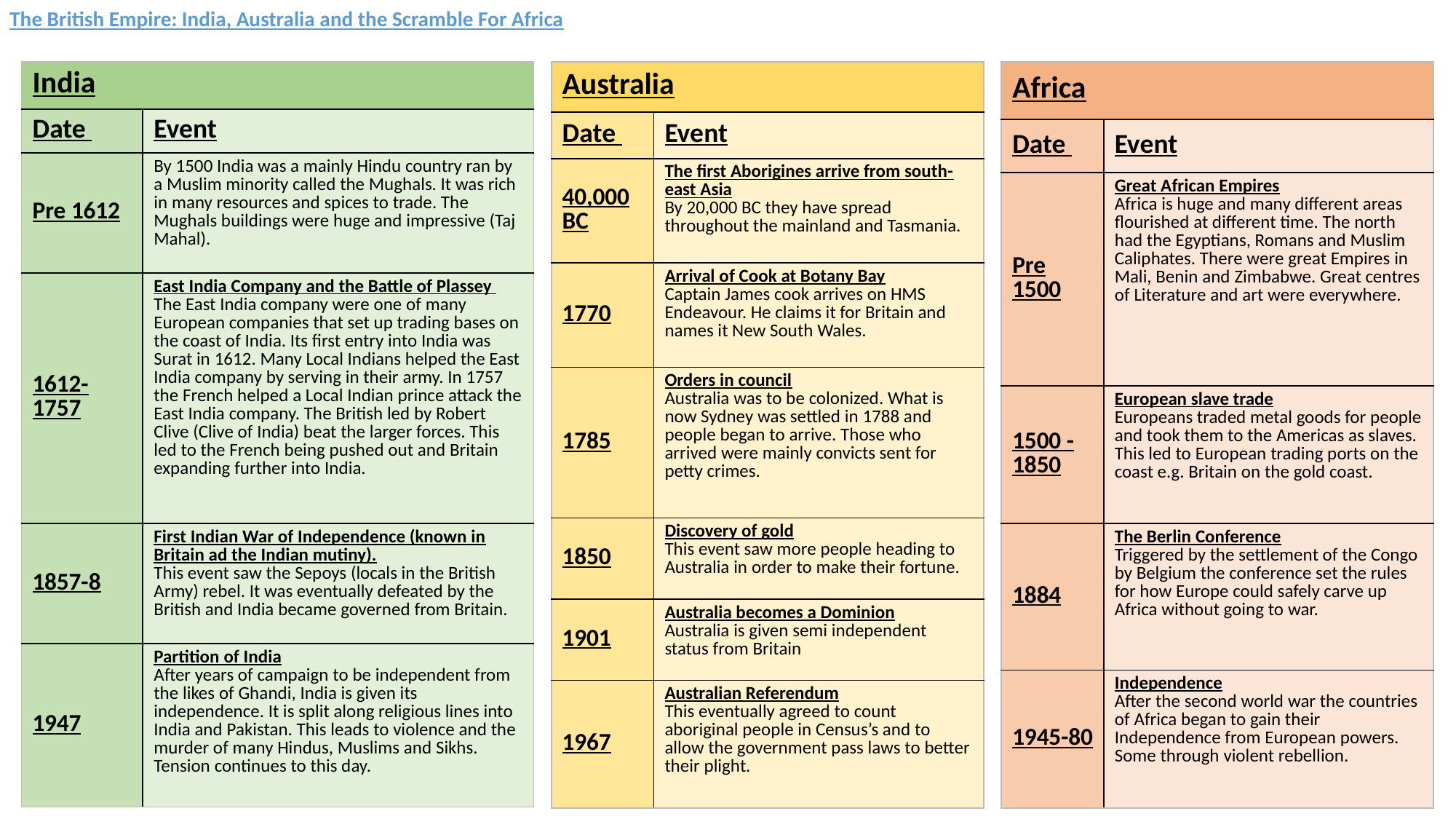

The British Empire: India, Australia and the Scramble For Africa
| India |  |
| --- | --- |
| Date | Event |
| Pre 1612 | By 1500 India was a mainly Hindu country ran by a Muslim minority called the Mughals. It was rich in many resources and spices to trade. The Mughals buildings were huge and impressive (Taj Mahal). |
| 1612- 1757 | East India Company and the Battle of Plassey The East India company were one of many European companies that set up trading bases on the coast of India. Its first entry into India was Surat in 1612. Many Local Indians helped the East India company by serving in their army. In 1757 the French helped a Local Indian prince attack the East India company. The British led by Robert Clive (Clive of India) beat the larger forces. This led to the French being pushed out and Britain expanding further into India. |
| 1857-8 | First Indian War of Independence (known in Britain ad the Indian mutiny). This event saw the Sepoys (locals in the British Army) rebel. It was eventually defeated by the British and India became governed from Britain. |
| 1947 | Partition of India After years of campaign to be independent from the likes of Ghandi, India is given its independence. It is split along religious lines into India and Pakistan. This leads to violence and the murder of many Hindus, Muslims and Sikhs. Tension continues to this day. |
| Australia |  |
| --- | --- |
| Date | Event |
| 40,000 BC | The first Aborigines arrive from south-east Asia By 20,000 BC they have spread throughout the mainland and Tasmania. |
| 1770 | Arrival of Cook at Botany Bay Captain James cook arrives on HMS Endeavour. He claims it for Britain and names it New South Wales. |
| 1785 | Orders in council Australia was to be colonized. What is now Sydney was settled in 1788 and people began to arrive. Those who arrived were mainly convicts sent for petty crimes. |
| 1850 | Discovery of gold This event saw more people heading to Australia in order to make their fortune. |
| 1901 | Australia becomes a Dominion Australia is given semi independent status from Britain |
| 1967 | Australian Referendum This eventually agreed to count aboriginal people in Census’s and to allow the government pass laws to better their plight. |
| Africa |  |
| --- | --- |
| Date | Event |
| Pre 1500 | Great African Empires Africa is huge and many different areas flourished at different time. The north had the Egyptians, Romans and Muslim Caliphates. There were great Empires in Mali, Benin and Zimbabwe. Great centres of Literature and art were everywhere. |
| 1500 - 1850 | European slave trade Europeans traded metal goods for people and took them to the Americas as slaves. This led to European trading ports on the coast e.g. Britain on the gold coast. |
| 1884 | The Berlin Conference Triggered by the settlement of the Congo by Belgium the conference set the rules for how Europe could safely carve up Africa without going to war. |
| 1945-80 | Independence After the second world war the countries of Africa began to gain their Independence from European powers. Some through violent rebellion. |